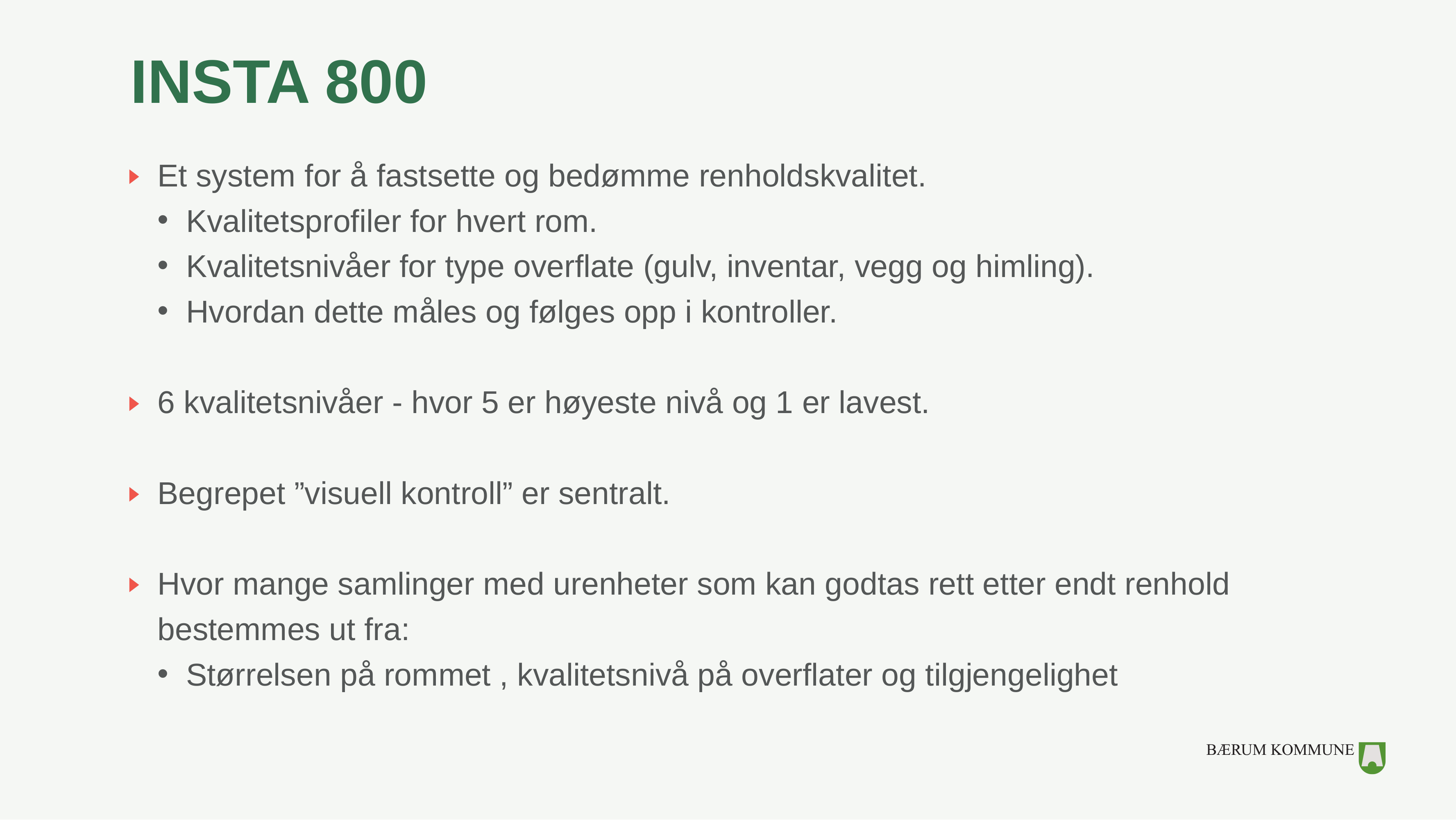

# INSTA 800
Et system for å fastsette og bedømme renholdskvalitet.
Kvalitetsprofiler for hvert rom.
Kvalitetsnivåer for type overflate (gulv, inventar, vegg og himling).
Hvordan dette måles og følges opp i kontroller.

6 kvalitetsnivåer - hvor 5 er høyeste nivå og 1 er lavest.

Begrepet ”visuell kontroll” er sentralt.

Hvor mange samlinger med urenheter som kan godtas rett etter endt renhold bestemmes ut fra:
Størrelsen på rommet , kvalitetsnivå på overflater og tilgjengelighet